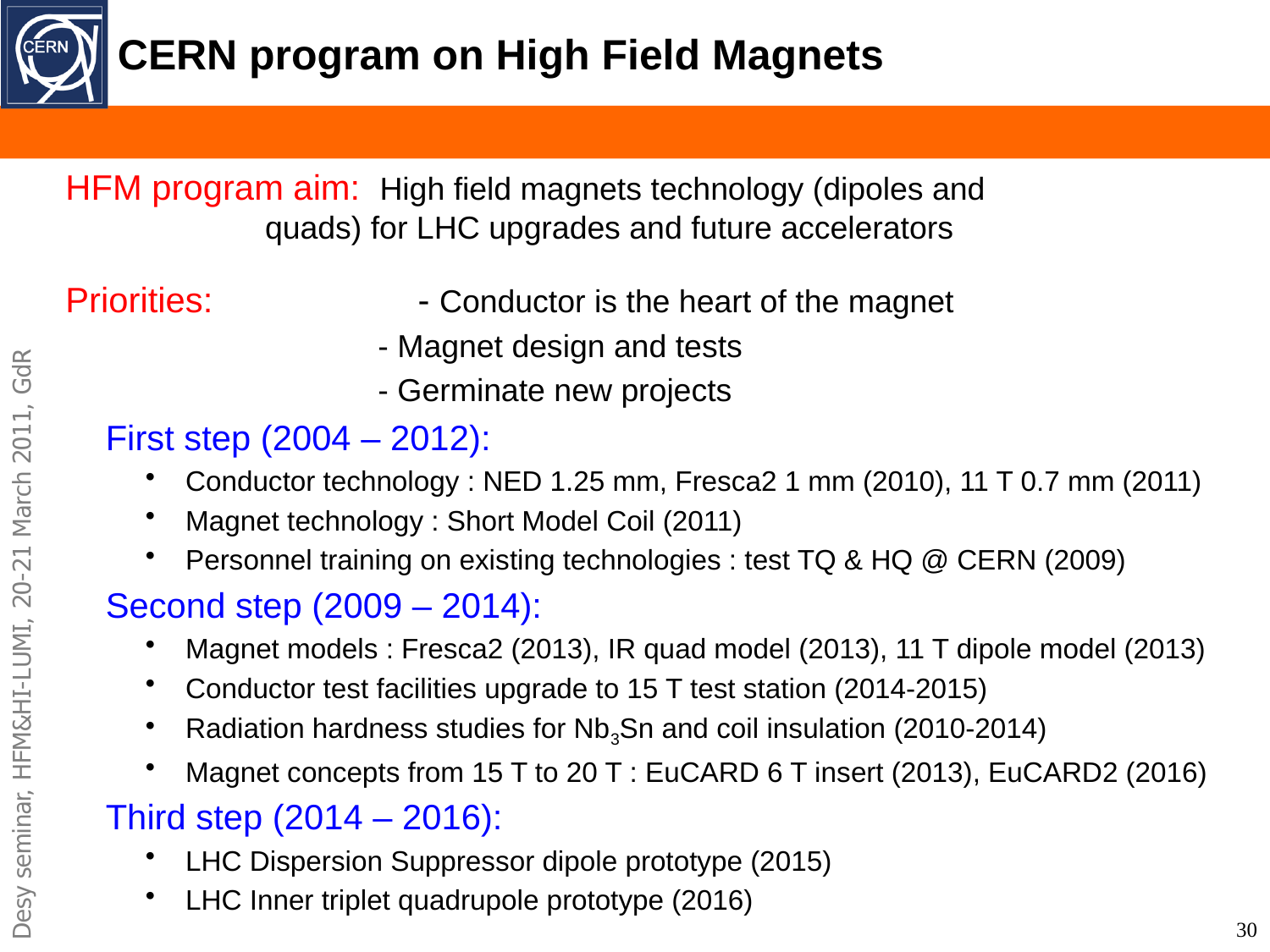

# CERN program on High Field Magnets
HFM program aim:  High field magnets technology (dipoles and 			                   quads) for LHC upgrades and future accelerators

Priorities:    	      - Conductor is the heart of the magnet
 	   - Magnet design and tests
	   - Germinate new projects
	First step (2004 – 2012):
Conductor technology : NED 1.25 mm, Fresca2 1 mm (2010), 11 T 0.7 mm (2011)
Magnet technology : Short Model Coil (2011)
Personnel training on existing technologies : test TQ & HQ @ CERN (2009)
	Second step (2009 – 2014):
Magnet models : Fresca2 (2013), IR quad model (2013), 11 T dipole model (2013)
Conductor test facilities upgrade to 15 T test station (2014-2015)
Radiation hardness studies for Nb3Sn and coil insulation (2010-2014)
Magnet concepts from 15 T to 20 T : EuCARD 6 T insert (2013), EuCARD2 (2016)
	Third step (2014 – 2016):
LHC Dispersion Suppressor dipole prototype (2015)
LHC Inner triplet quadrupole prototype (2016)
30